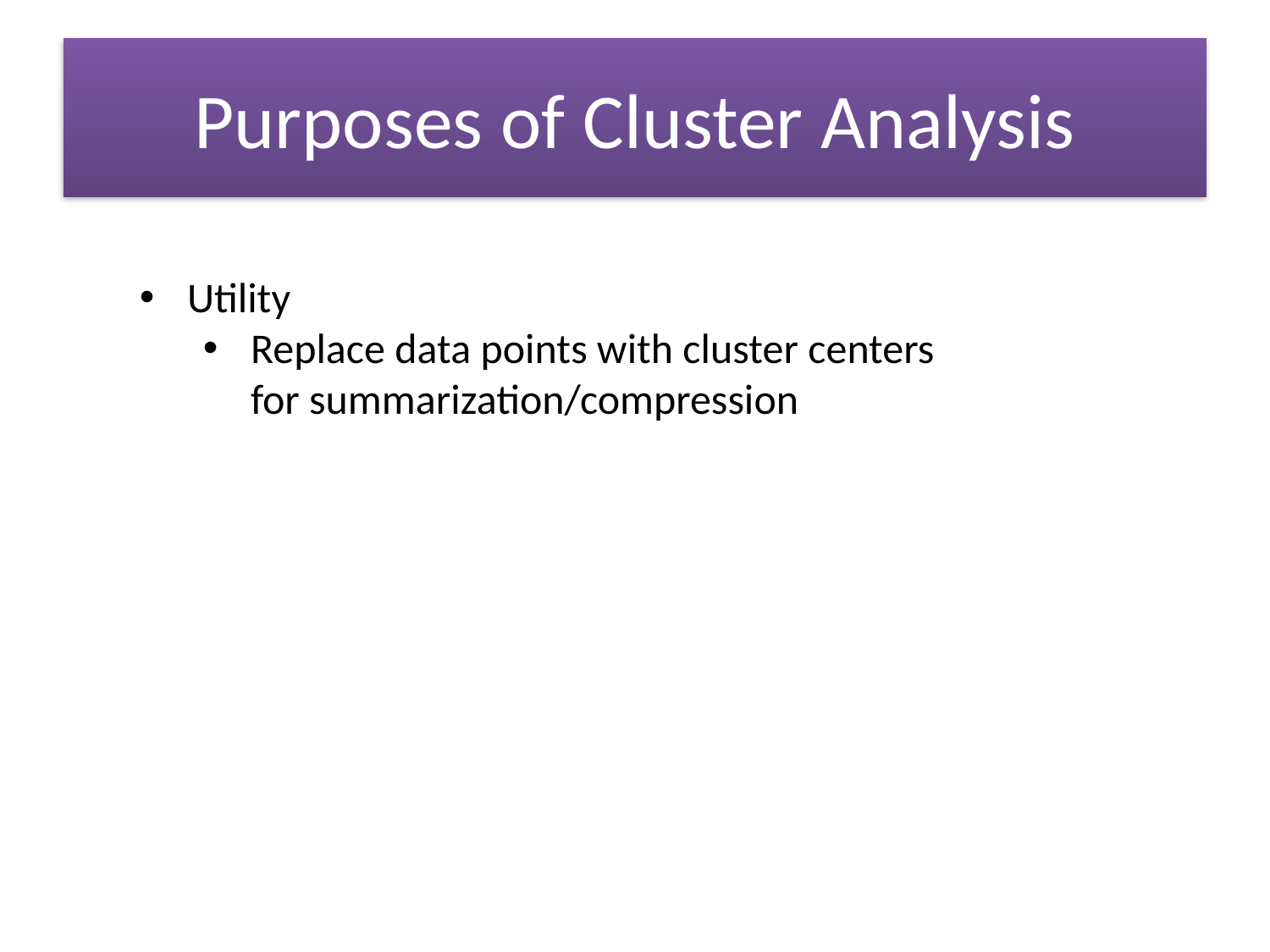

# Purposes of Cluster Analysis
Utility
Replace data points with cluster centers for summarization/compression